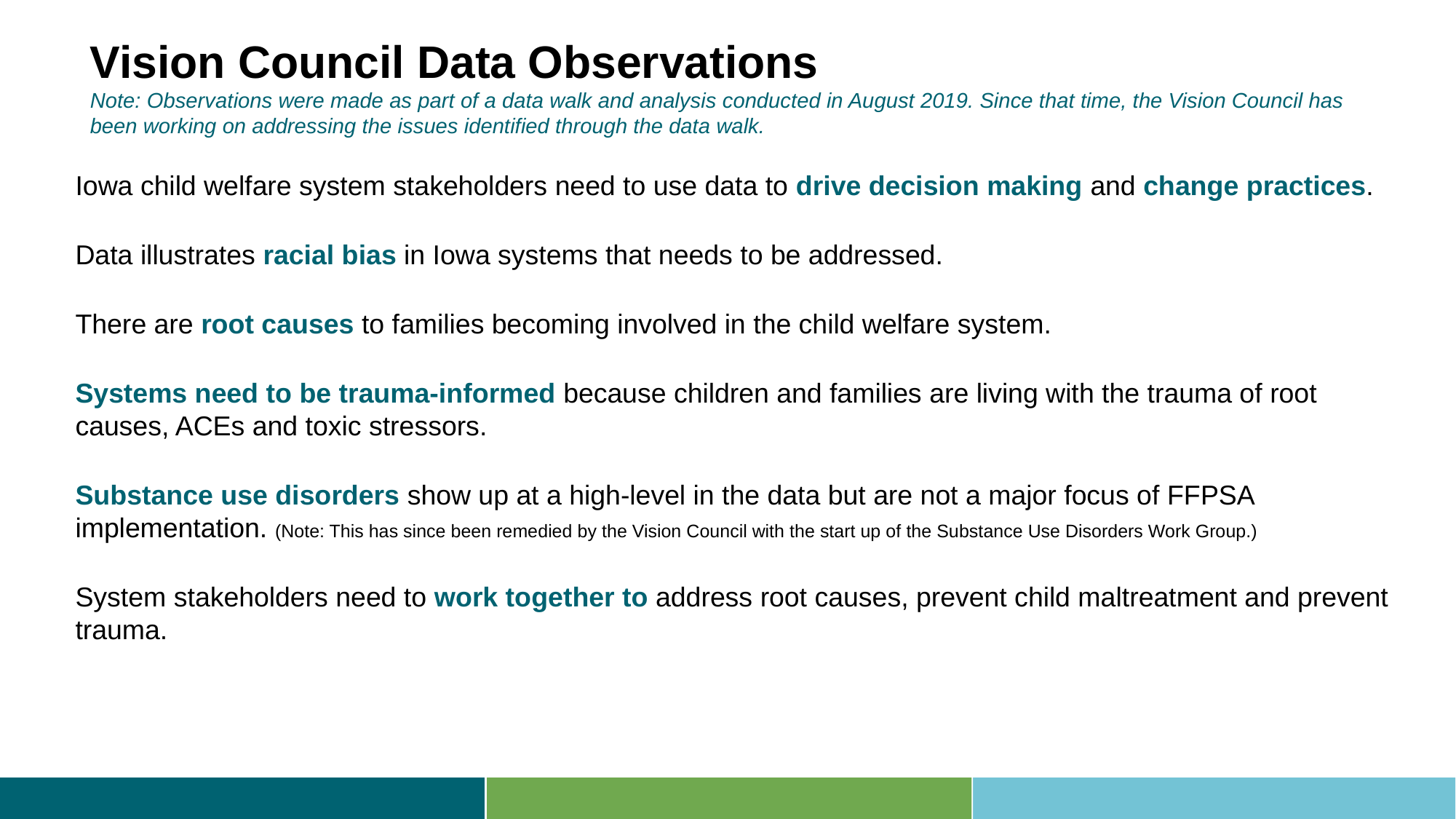

Vision Council Data Observations
Note: Observations were made as part of a data walk and analysis conducted in August 2019. Since that time, the Vision Council has been working on addressing the issues identified through the data walk.
Iowa child welfare system stakeholders need to use data to drive decision making and change practices.
Data illustrates racial bias in Iowa systems that needs to be addressed.
There are root causes to families becoming involved in the child welfare system.
Systems need to be trauma-informed because children and families are living with the trauma of root causes, ACEs and toxic stressors.
Substance use disorders show up at a high-level in the data but are not a major focus of FFPSA implementation. (Note: This has since been remedied by the Vision Council with the start up of the Substance Use Disorders Work Group.)
System stakeholders need to work together to address root causes, prevent child maltreatment and prevent trauma.